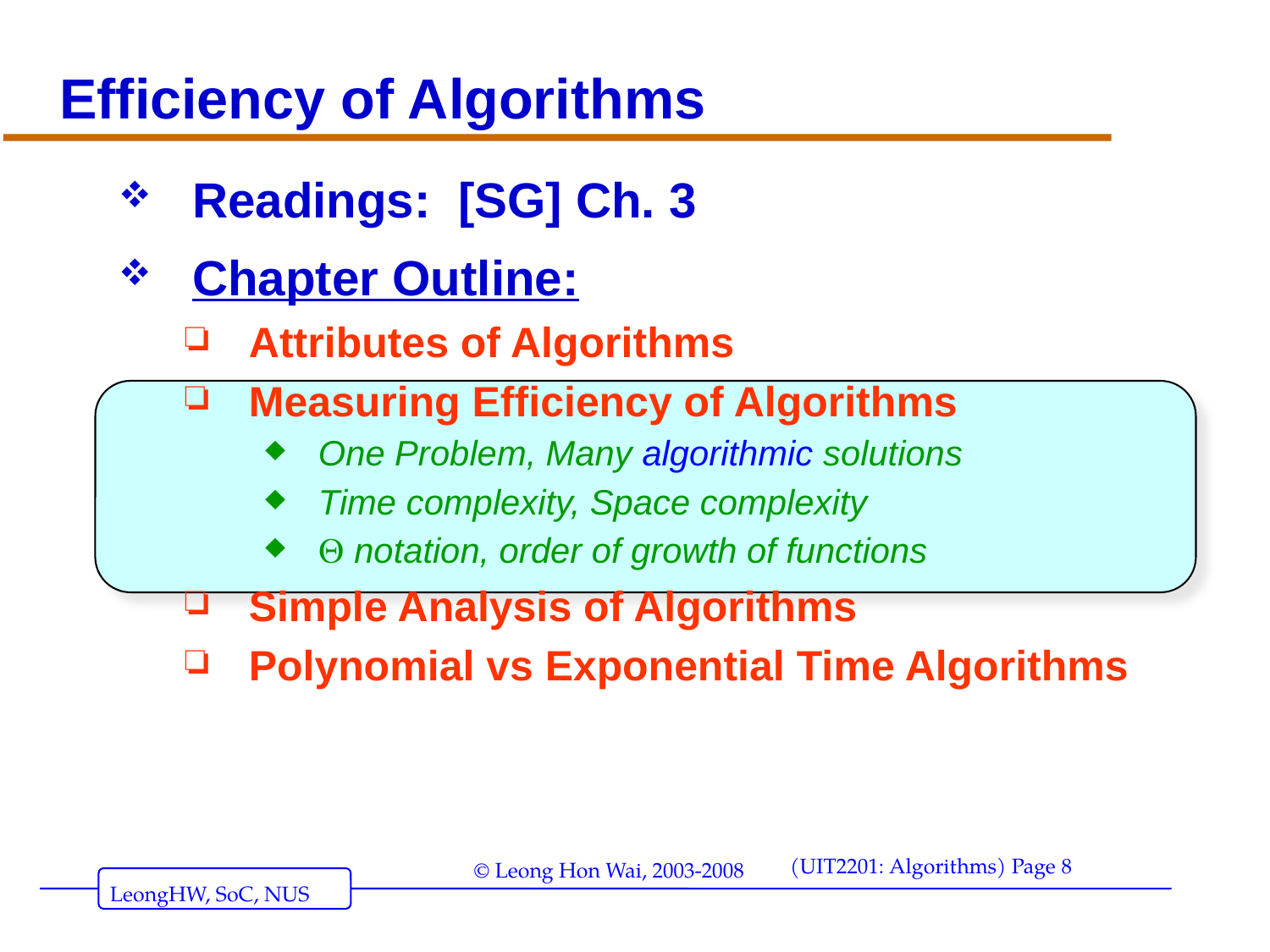

# Efficiency of Algorithms
Readings:  [SG] Ch. 3
Chapter Outline:
Attributes of Algorithms
Measuring Efficiency of Algorithms
One Problem, Many algorithmic solutions
Time complexity, Space complexity
Θ notation, order of growth of functions
Simple Analysis of Algorithms
Polynomial vs Exponential Time Algorithms